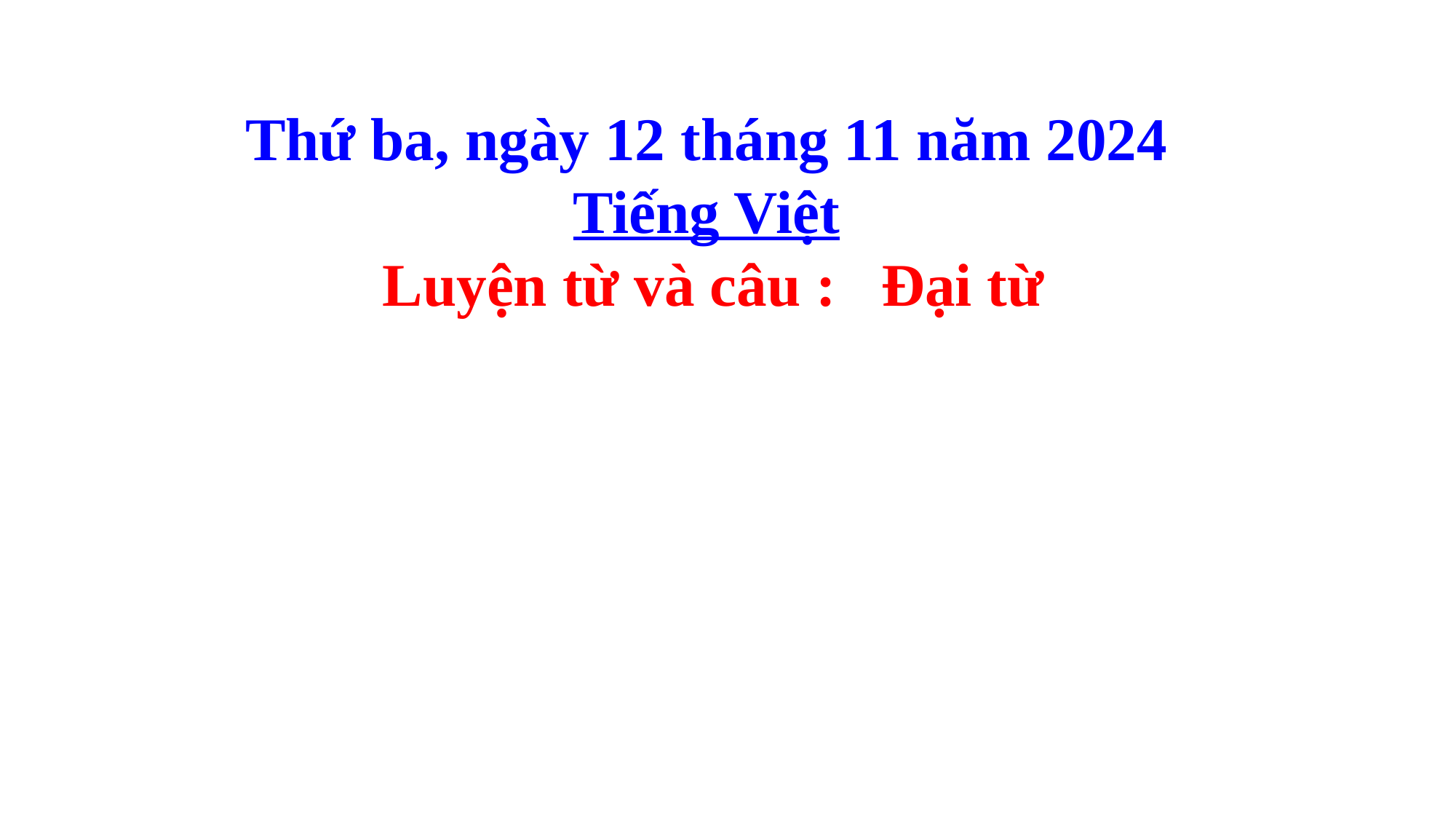

Thứ ba, ngày 12 tháng 11 năm 2024
Tiếng Việt
 Luyện từ và câu :   Đại từ